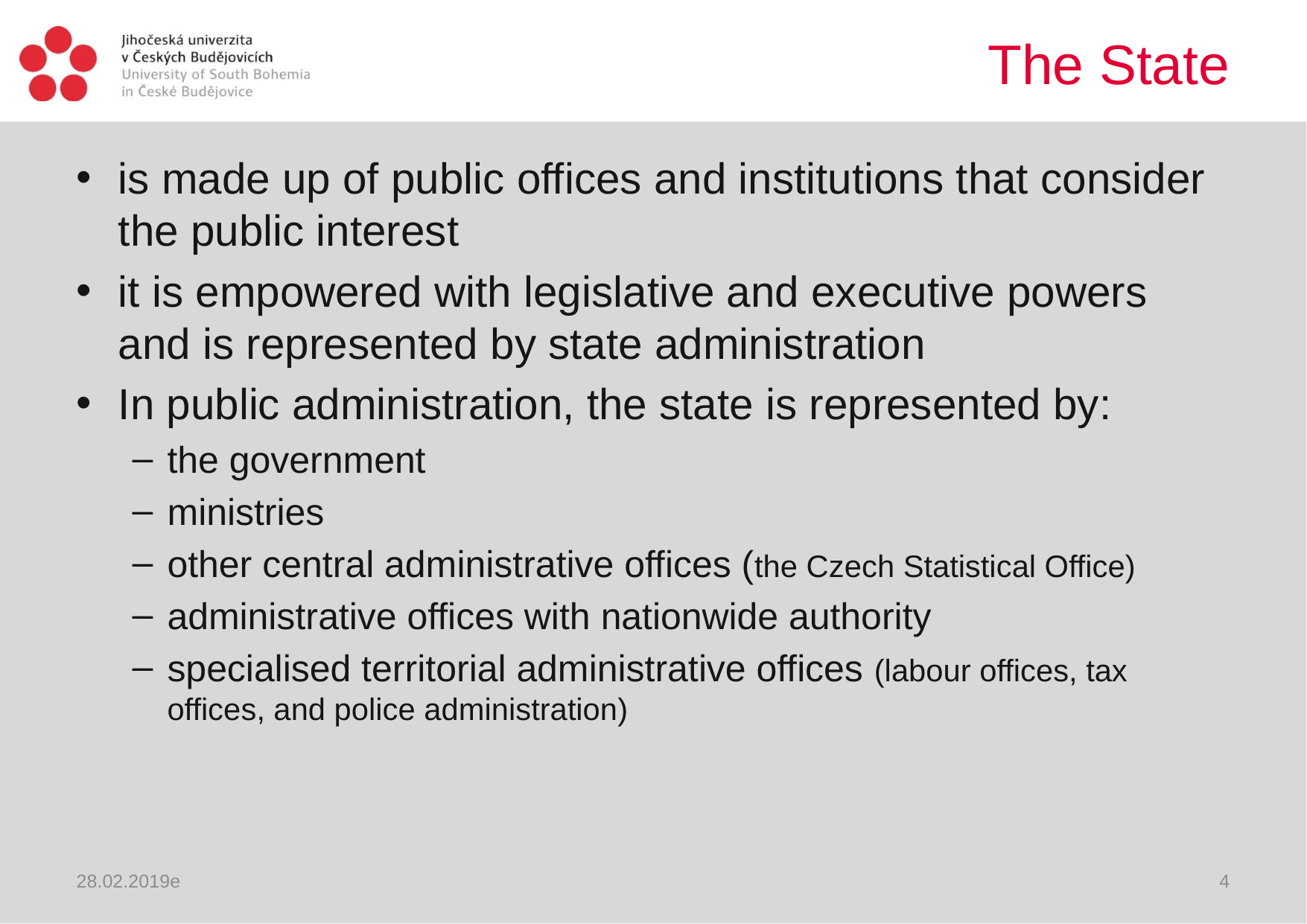

# The State
is made up of public offices and institutions that consider the public interest
it is empowered with legislative and executive powers and is represented by state administration
In public administration, the state is represented by:
the government
ministries
other central administrative offices (the Czech Statistical Office)
administrative offices with nationwide authority
specialised territorial administrative offices (labour offices, tax offices, and police administration)
28.02.2019e
4